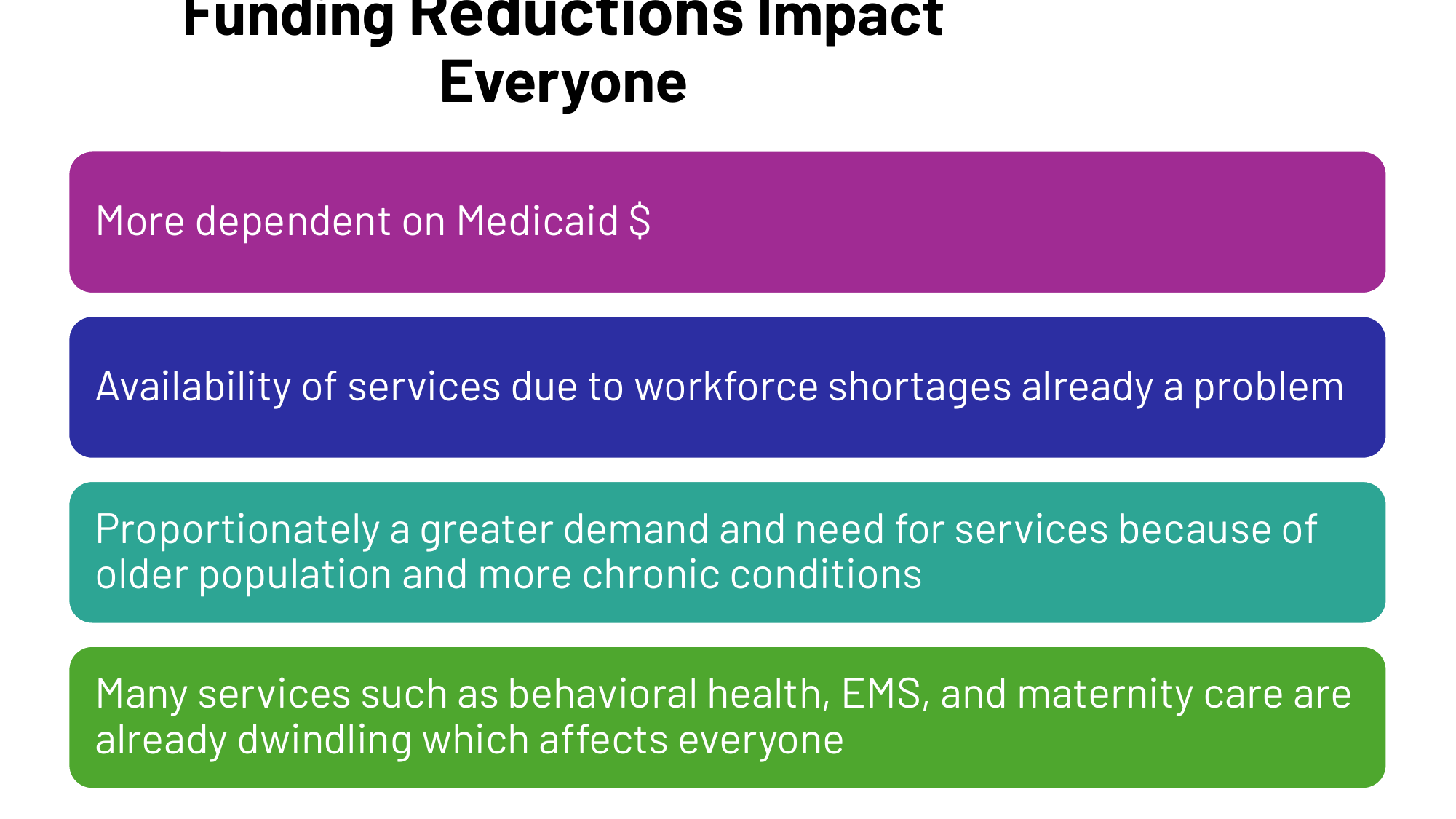

# Funding Reductions Impact Everyone
More dependent on Medicaid $
Availability of services due to workforce shortages already a problem
Proportionately a greater demand and need for services because of older population and more chronic conditions
Many services such as behavioral health, EMS, and maternity care are already dwindling which affects everyone